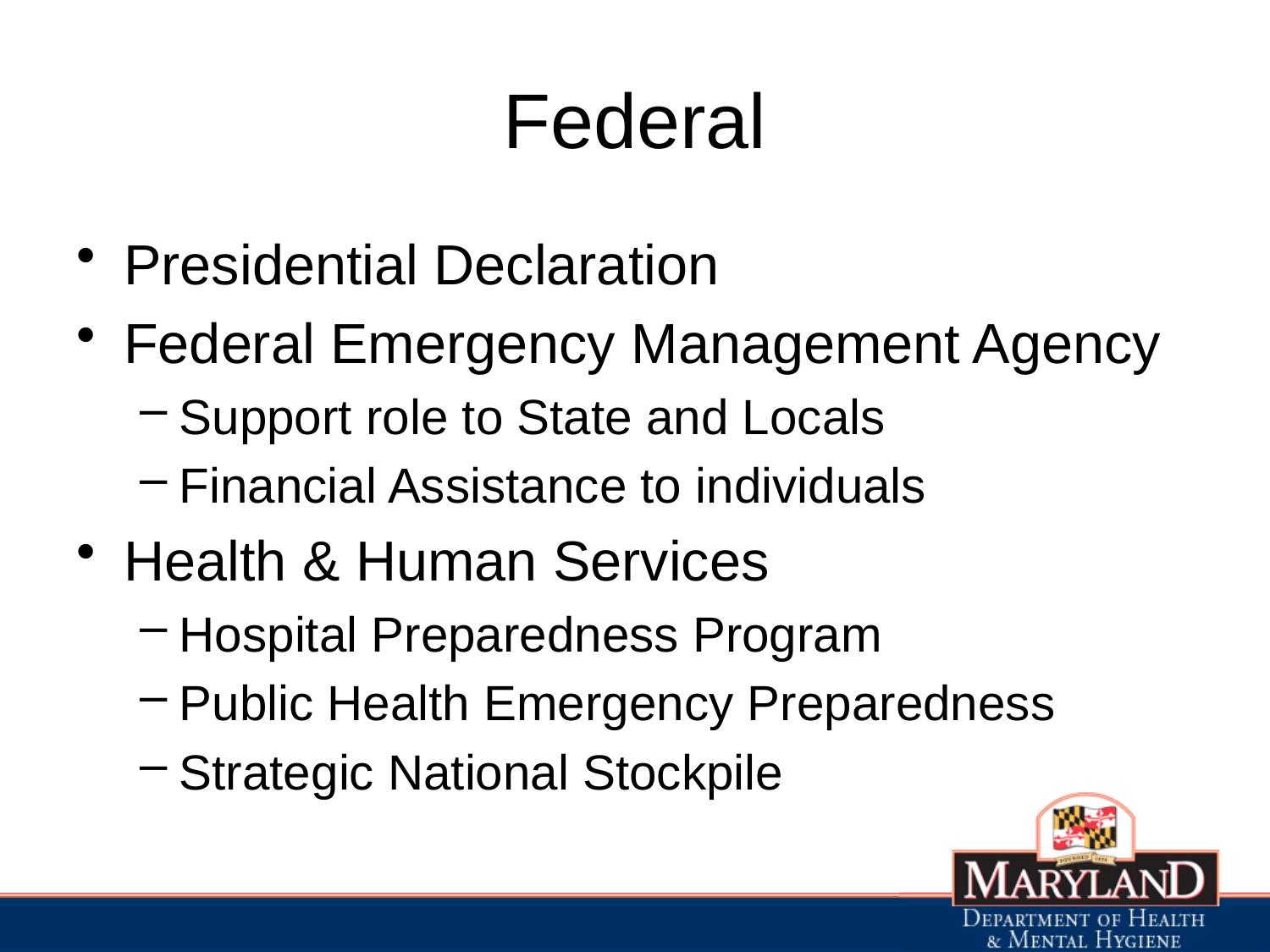

# Federal
Presidential Declaration
Federal Emergency Management Agency
Support role to State and Locals
Financial Assistance to individuals
Health & Human Services
Hospital Preparedness Program
Public Health Emergency Preparedness
Strategic National Stockpile